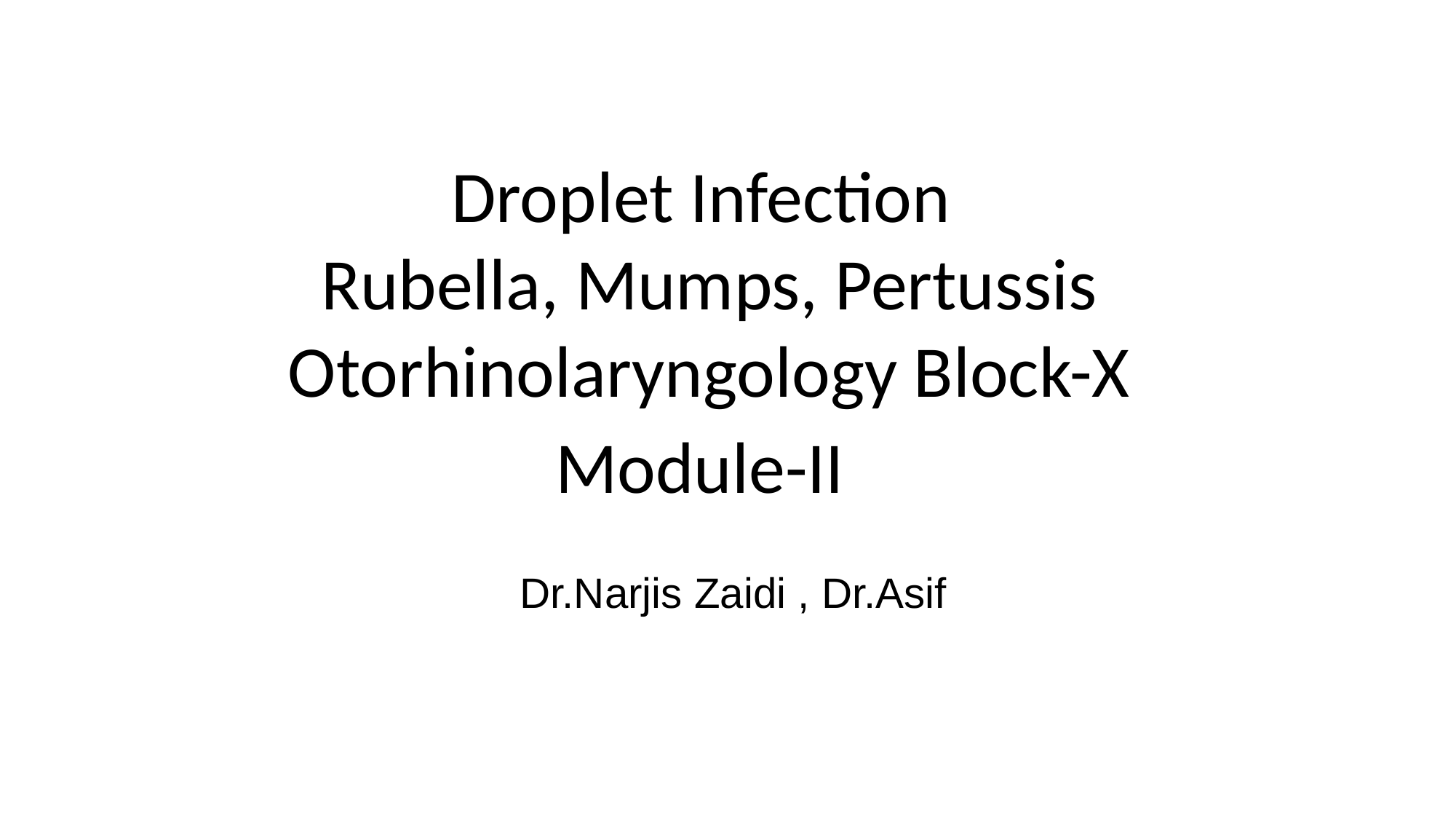

# Droplet Infection Rubella, Mumps, Pertussis Otorhinolaryngology Block-X Module-II
Dr.Narjis Zaidi , Dr.Asif
2